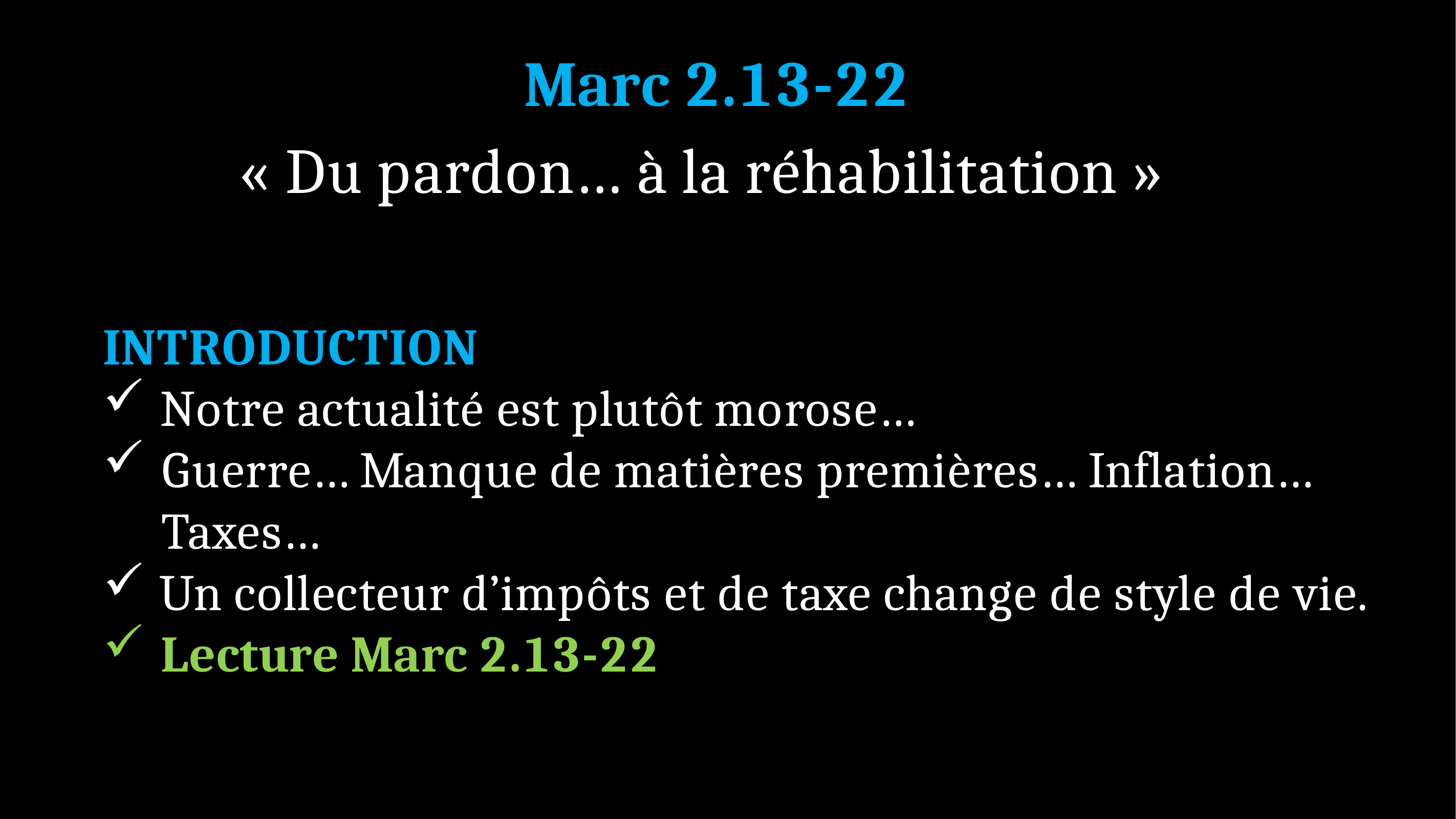

Marc 2.13-22
« Du pardon… à la réhabilitation »
INTRODUCTION
Notre actualité est plutôt morose…
Guerre… Manque de matières premières… Inflation… Taxes…
Un collecteur d’impôts et de taxe change de style de vie.
Lecture Marc 2.13-22